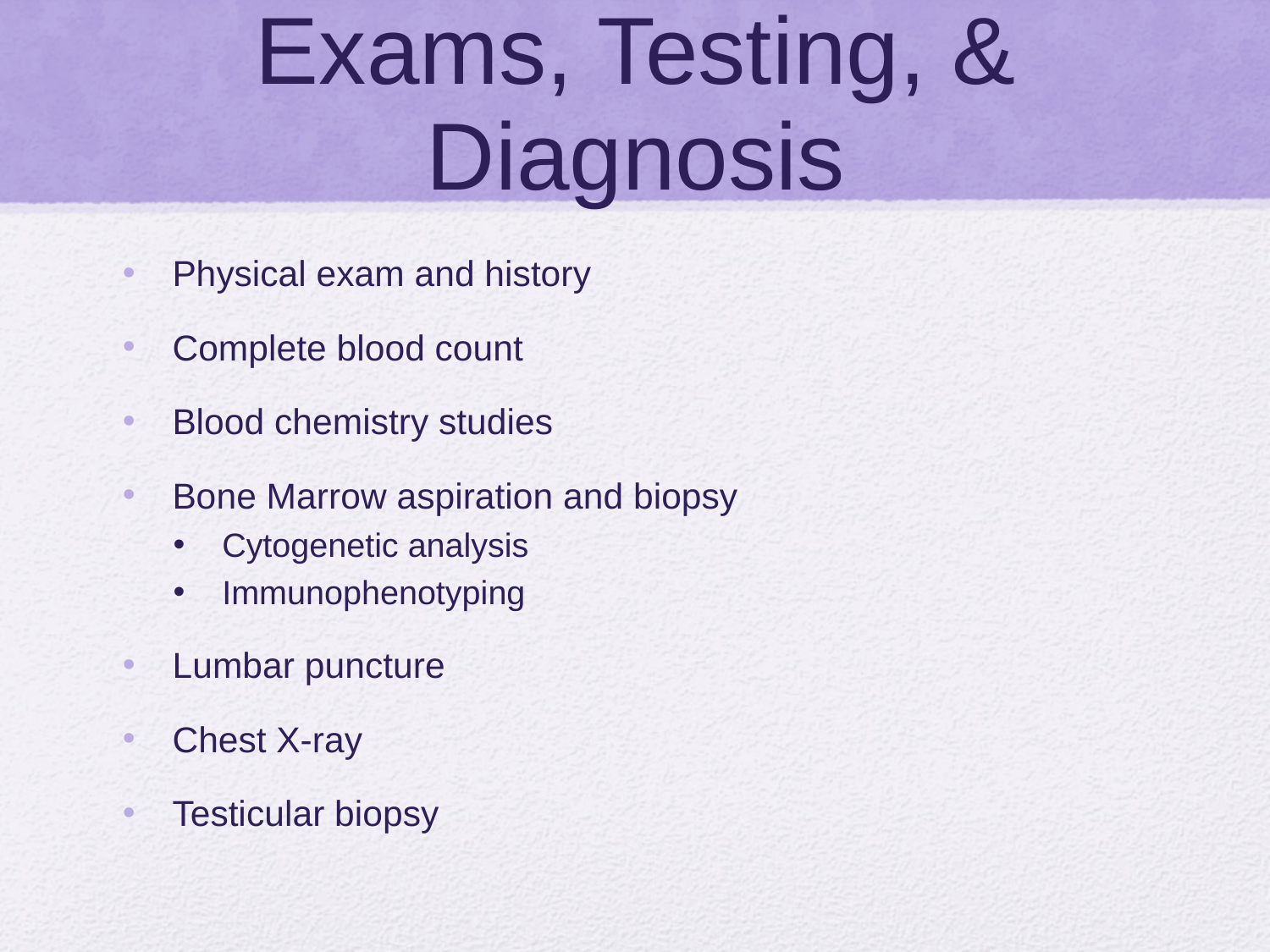

# Exams, Testing, & Diagnosis
Physical exam and history
Complete blood count
Blood chemistry studies
Bone Marrow aspiration and biopsy
Cytogenetic analysis
Immunophenotyping
Lumbar puncture
Chest X-ray
Testicular biopsy